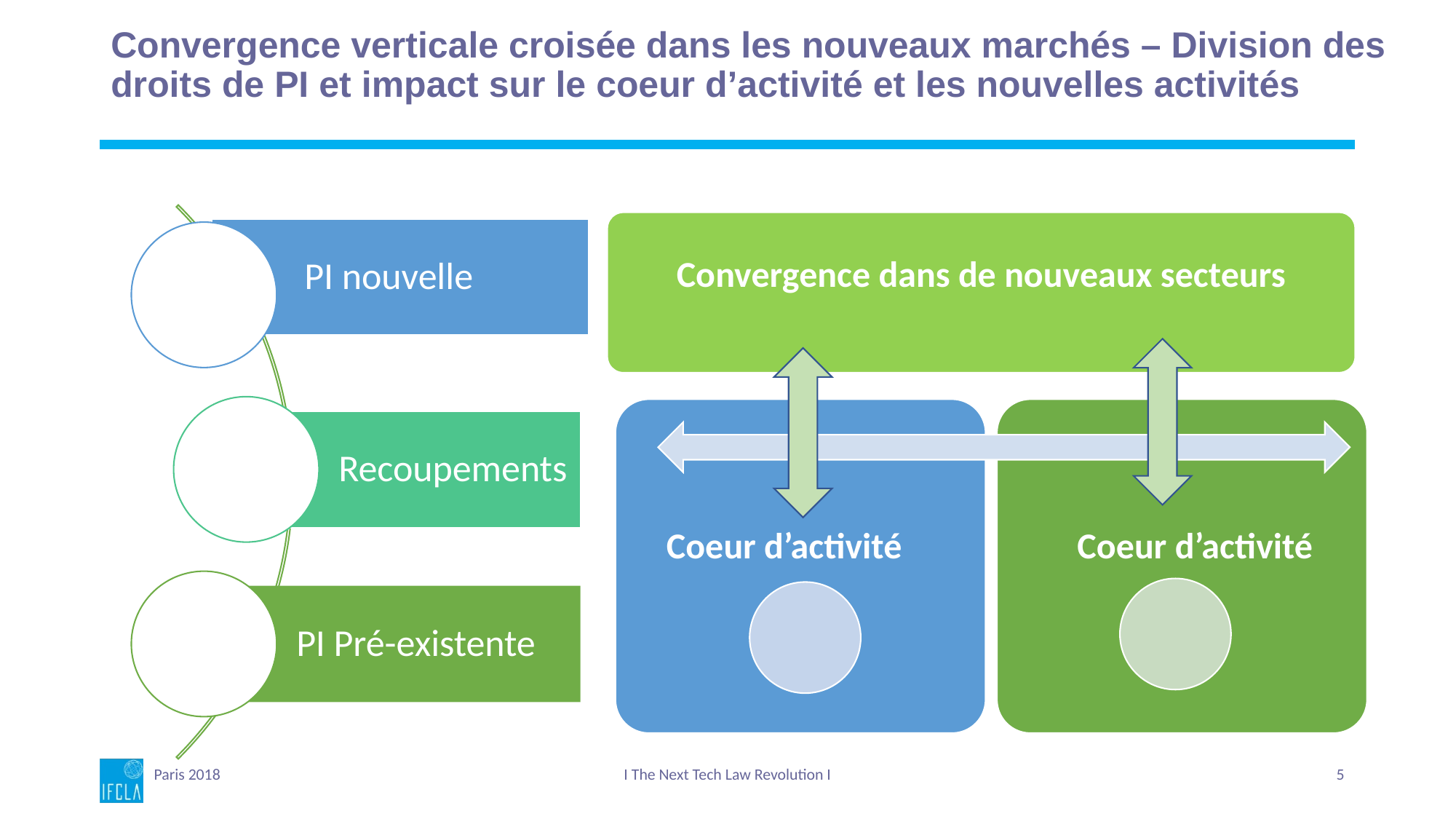

# Convergence verticale croisée dans les nouveaux marchés – Division des droits de PI et impact sur le coeur d’activité et les nouvelles activités
PI nouvelle
Recoupements
PI Pré-existente

Convergence dans de nouveaux secteurs

 Coeur d’activité
Coeur d’activité
Paris 2018
I The Next Tech Law Revolution I
5